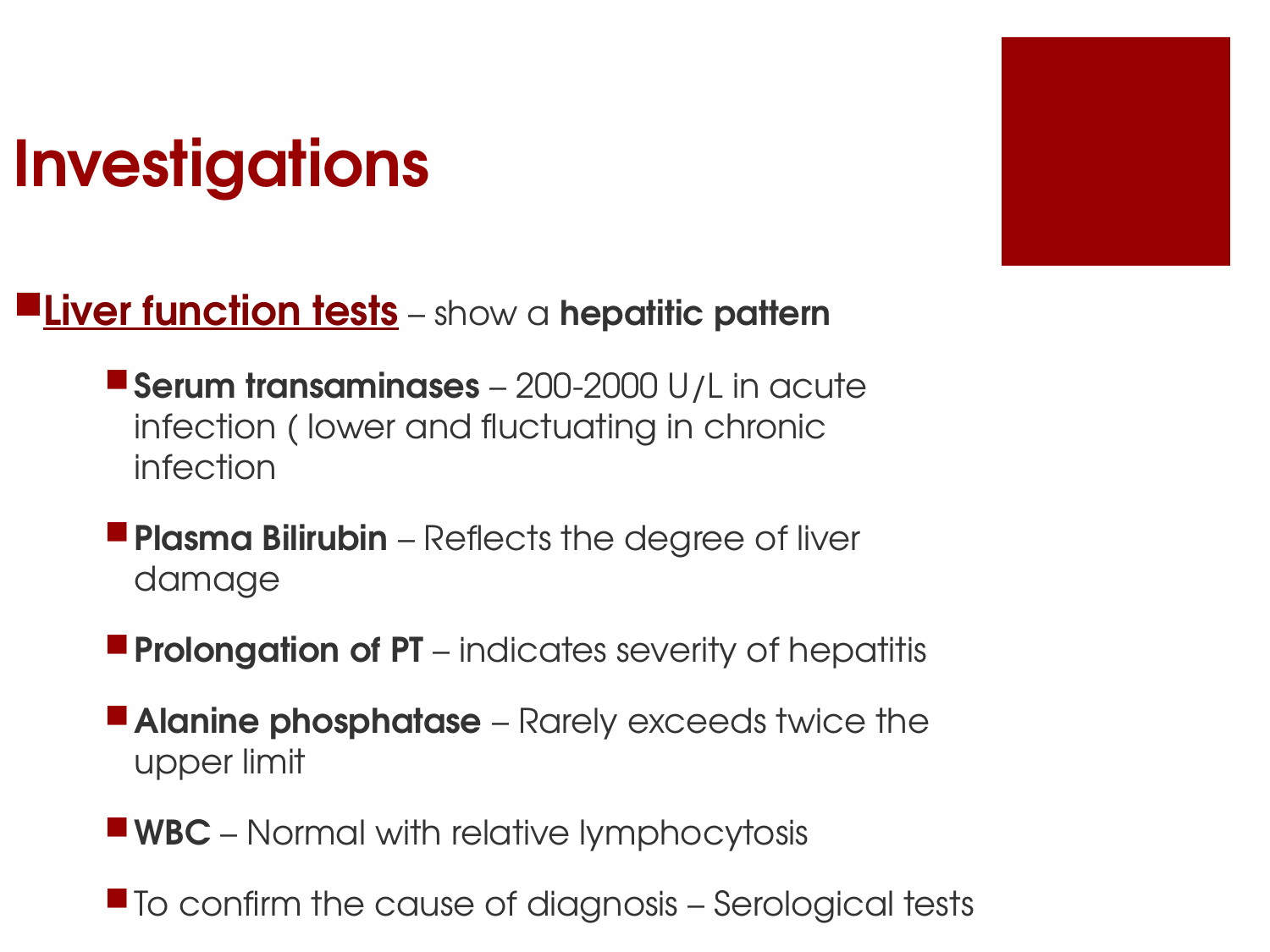

# Investigations
Liver function tests – show a hepatitic pattern
Serum transaminases – 200-2000 U/L in acute infection ( lower and fluctuating in chronic infection
Plasma Bilirubin – Reflects the degree of liver damage
Prolongation of PT – indicates severity of hepatitis
Alanine phosphatase – Rarely exceeds twice the upper limit
WBC – Normal with relative lymphocytosis
To confirm the cause of diagnosis – Serological tests